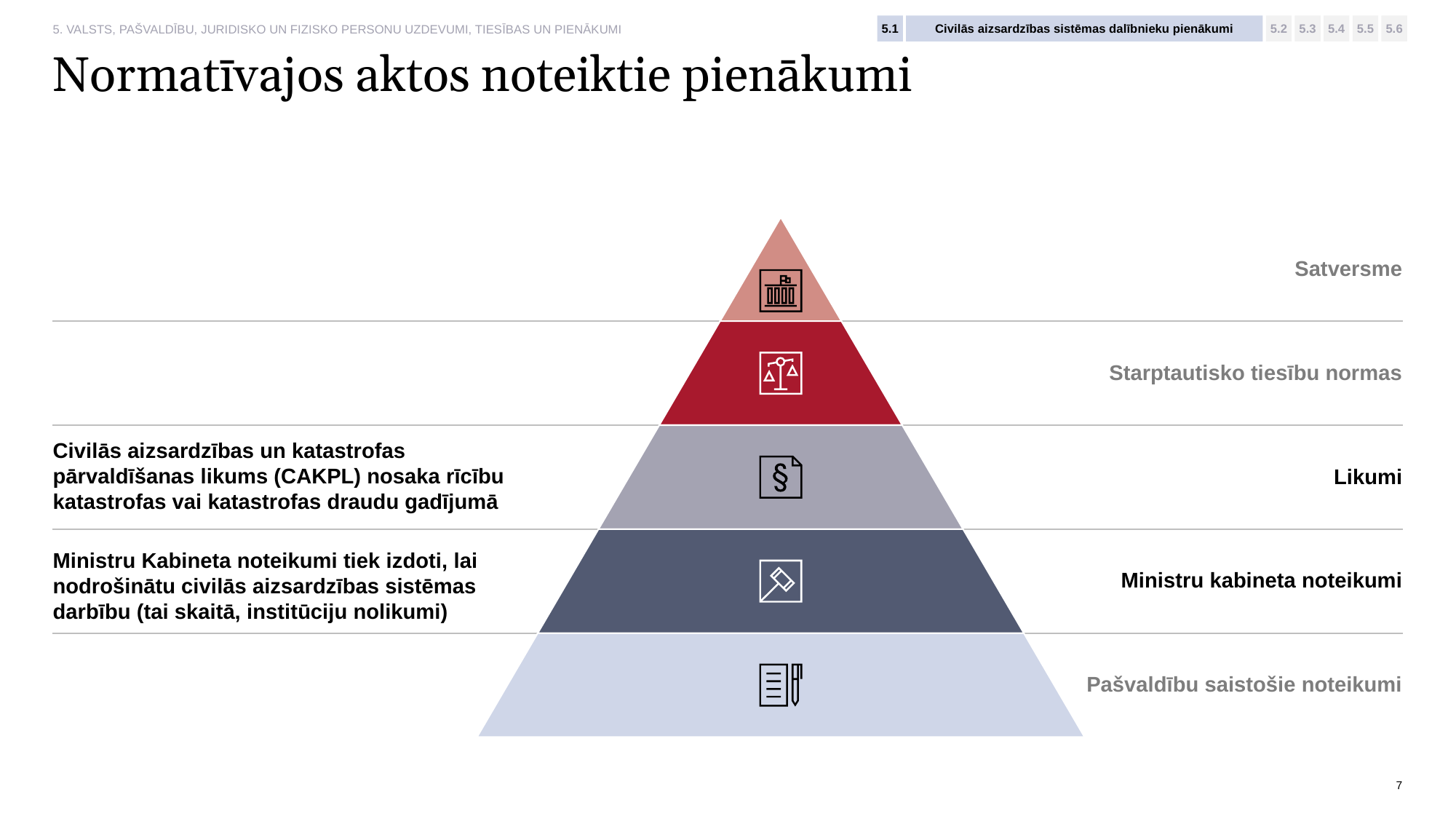

5.1
Civilās aizsardzības sistēmas dalībnieku pienākumi
5.2
5.3
5.4
5.5
5.6
5. VALSTS, PAŠVALDĪBU, JURIDISKO UN FIZISKO PERSONU UZDEVUMI, TIESĪBAS UN PIENĀKUMI
# Normatīvajos aktos noteiktie pienākumi

Satversme

Starptautisko tiesību normas
Civilās aizsardzības un katastrofas pārvaldīšanas likums (CAKPL) nosaka rīcību katastrofas vai katastrofas draudu gadījumā

Likumi

Ministru Kabineta noteikumi tiek izdoti, lai nodrošinātu civilās aizsardzības sistēmas darbību (tai skaitā, institūciju nolikumi)

Ministru kabineta noteikumi

Pašvaldību saistošie noteikumi
7